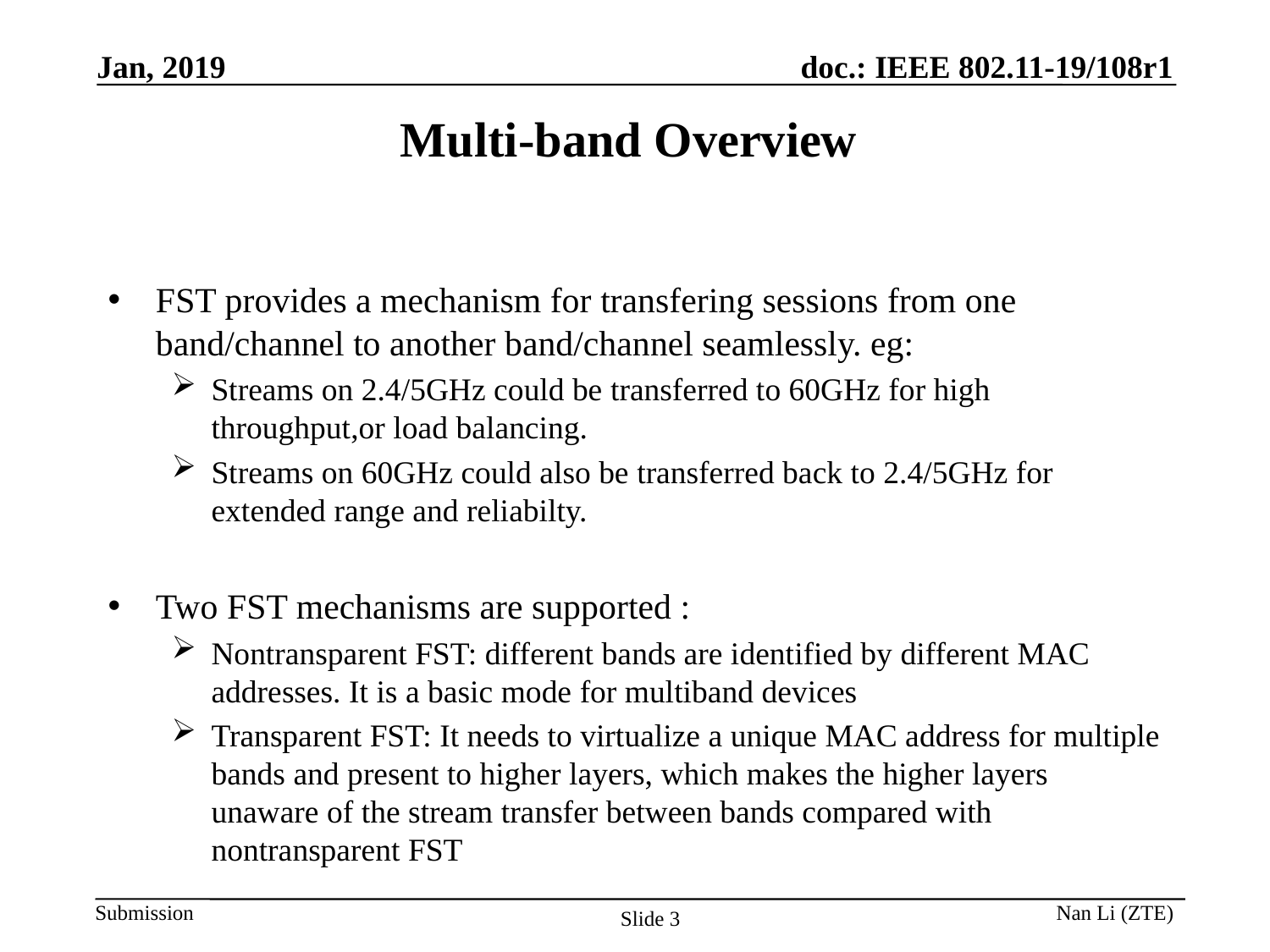

Jan, 2019
# Multi-band Overview

FST provides a mechanism for transfering sessions from one band/channel to another band/channel seamlessly. eg:
Streams on 2.4/5GHz could be transferred to 60GHz for high throughput,or load balancing.
Streams on 60GHz could also be transferred back to 2.4/5GHz for extended range and reliabilty.

Two FST mechanisms are supported :
Nontransparent FST: different bands are identified by different MAC addresses. It is a basic mode for multiband devices
Transparent FST: It needs to virtualize a unique MAC address for multiple bands and present to higher layers, which makes the higher layers unaware of the stream transfer between bands compared with nontransparent FST

Slide 3